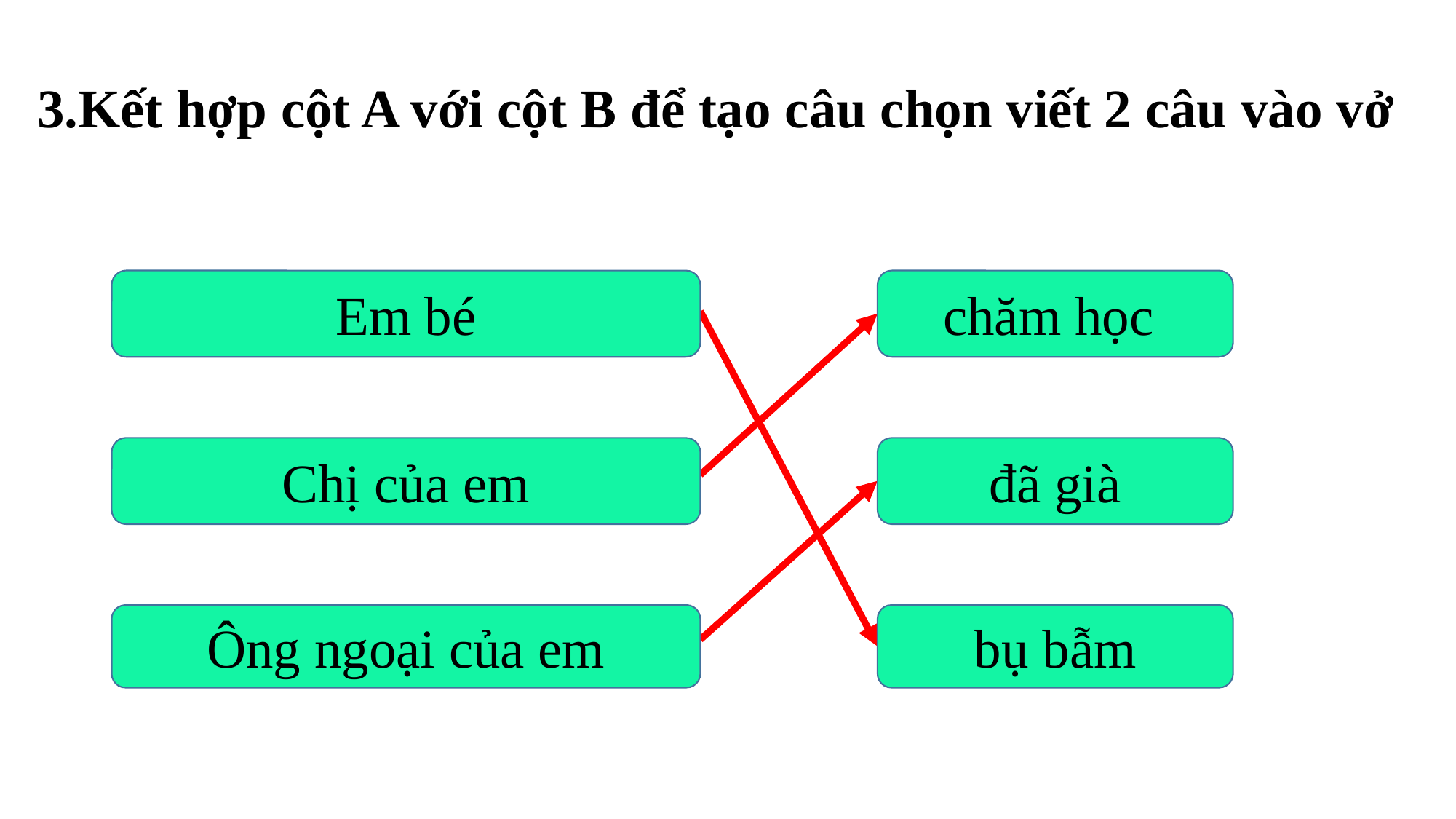

3.Kết hợp cột A với cột B để tạo câu chọn viết 2 câu vào vở
chăm học
Em bé
đã già
Chị của em
bụ bẫm
Ông ngoại của em